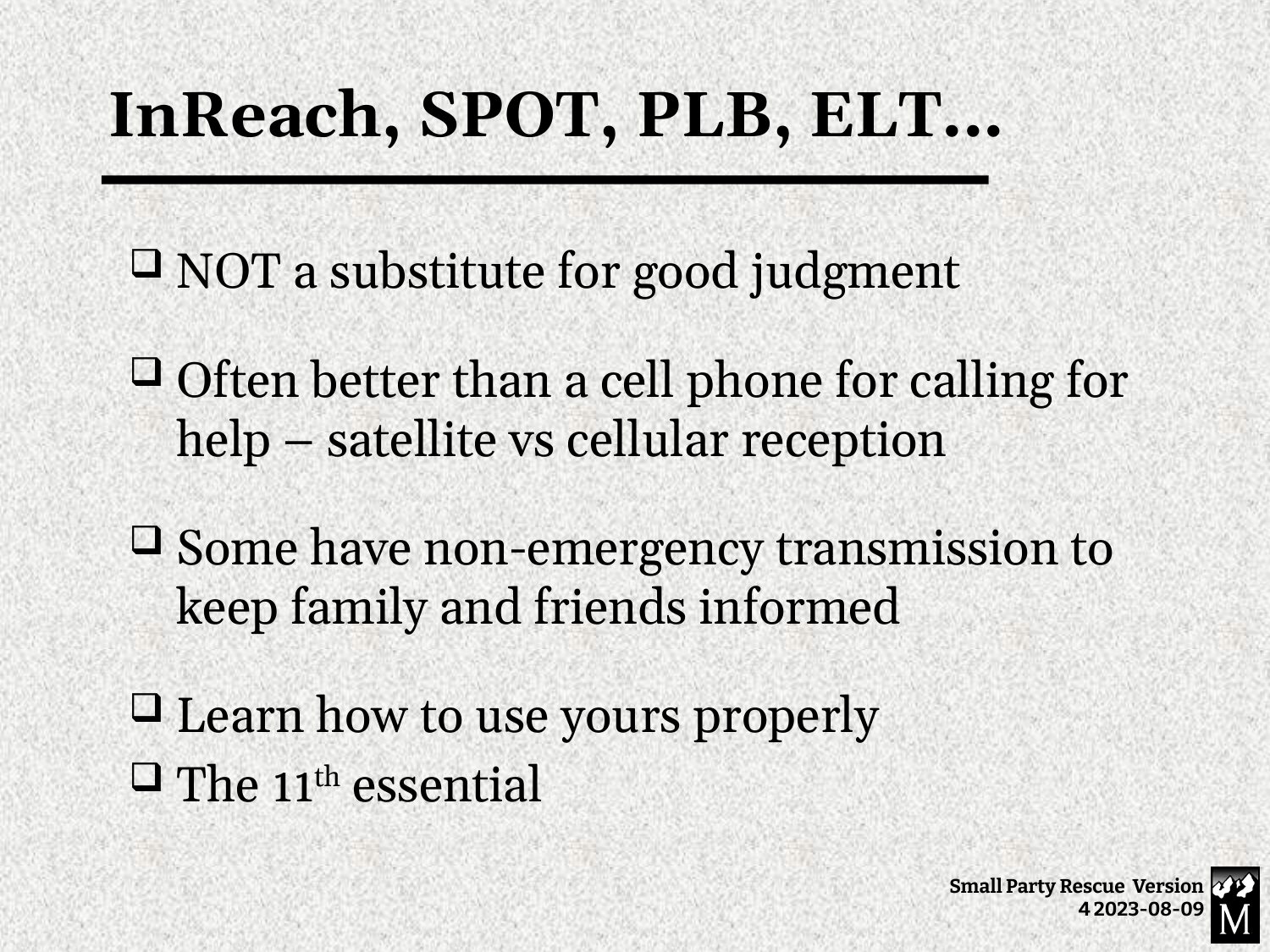

# InReach, SPOT, PLB, ELT...
NOT a substitute for good judgment

Often better than a cell phone for calling for help – satellite vs cellular reception

Some have non-emergency transmission to keep family and friends informed

Learn how to use yours properly
The 11th essential
Small Party Rescue  Version 4 2023-08-09